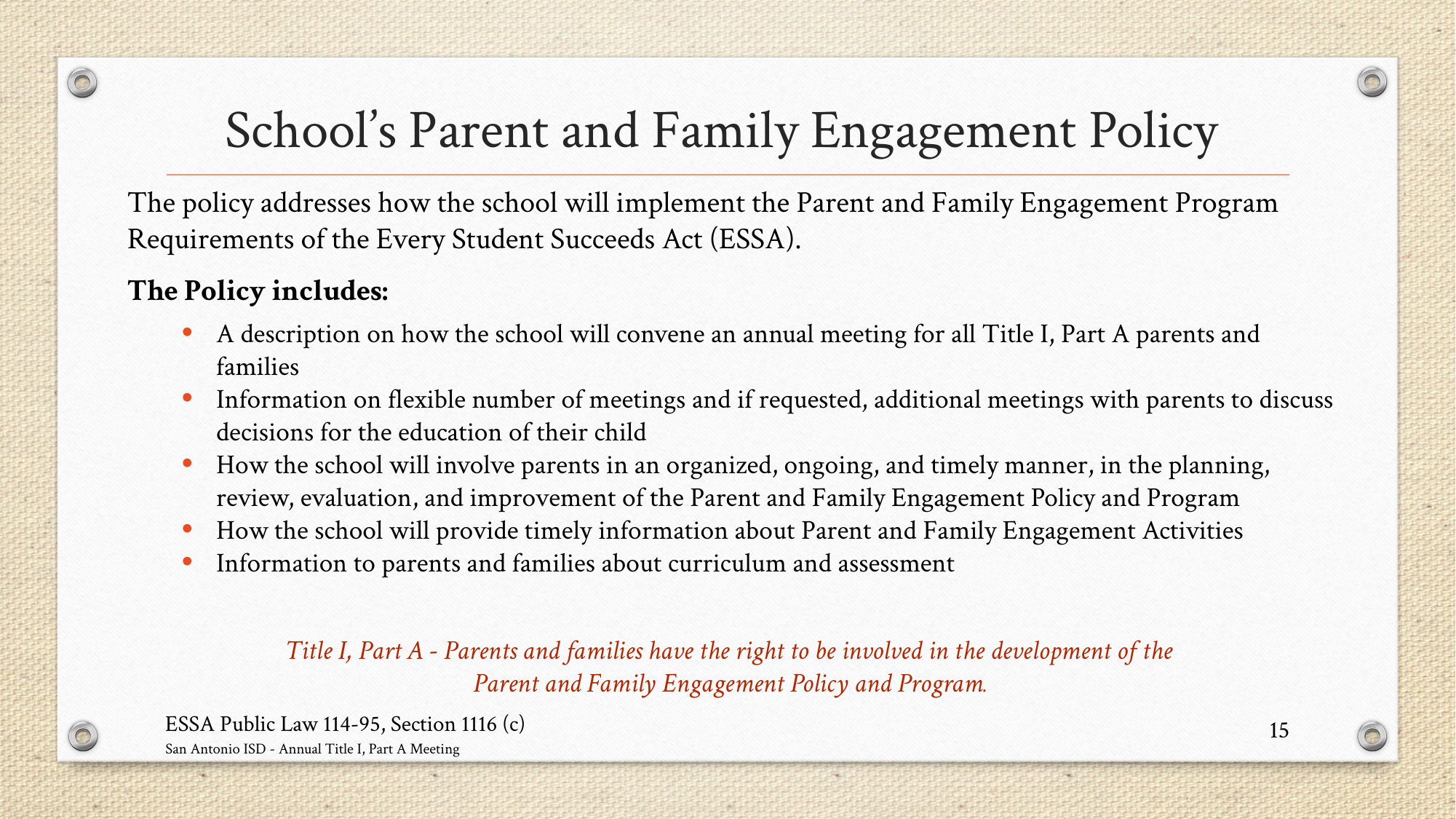

# School’s Parent and Family Engagement Policy
The policy addresses how the school will implement the Parent and Family Engagement Program Requirements of the Every Student Succeeds Act (ESSA).
The Policy includes:
A description on how the school will convene an annual meeting for all Title I, Part A parents and families
Information on flexible number of meetings and if requested, additional meetings with parents to discuss decisions for the education of their child
How the school will involve parents in an organized, ongoing, and timely manner, in the planning, review, evaluation, and improvement of the Parent and Family Engagement Policy and Program
How the school will provide timely information about Parent and Family Engagement Activities
Information to parents and families about curriculum and assessment

Title I, Part A - Parents and families have the right to be involved in the development of the
Parent and Family Engagement Policy and Program.
ESSA Public Law 114-95, Section 1116 (c)
15
San Antonio ISD - Annual Title I, Part A Meeting